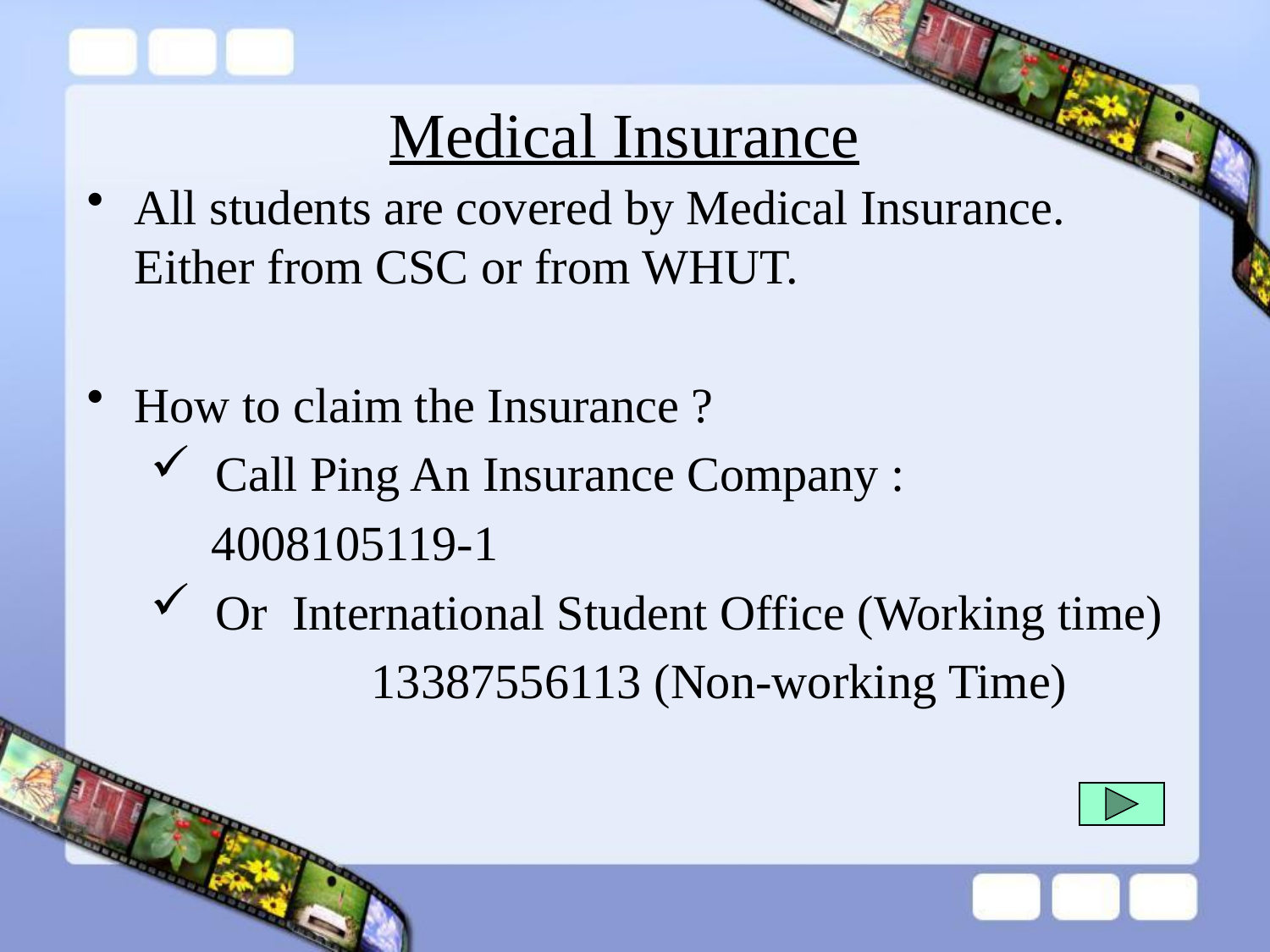

# Medical Insurance
All students are covered by Medical Insurance. Either from CSC or from WHUT.

How to claim the Insurance ?
  Call Ping An Insurance Company :
     4008105119-1
  Or  International Student Office (Working time)
                  13387556113 (Non-working Time)